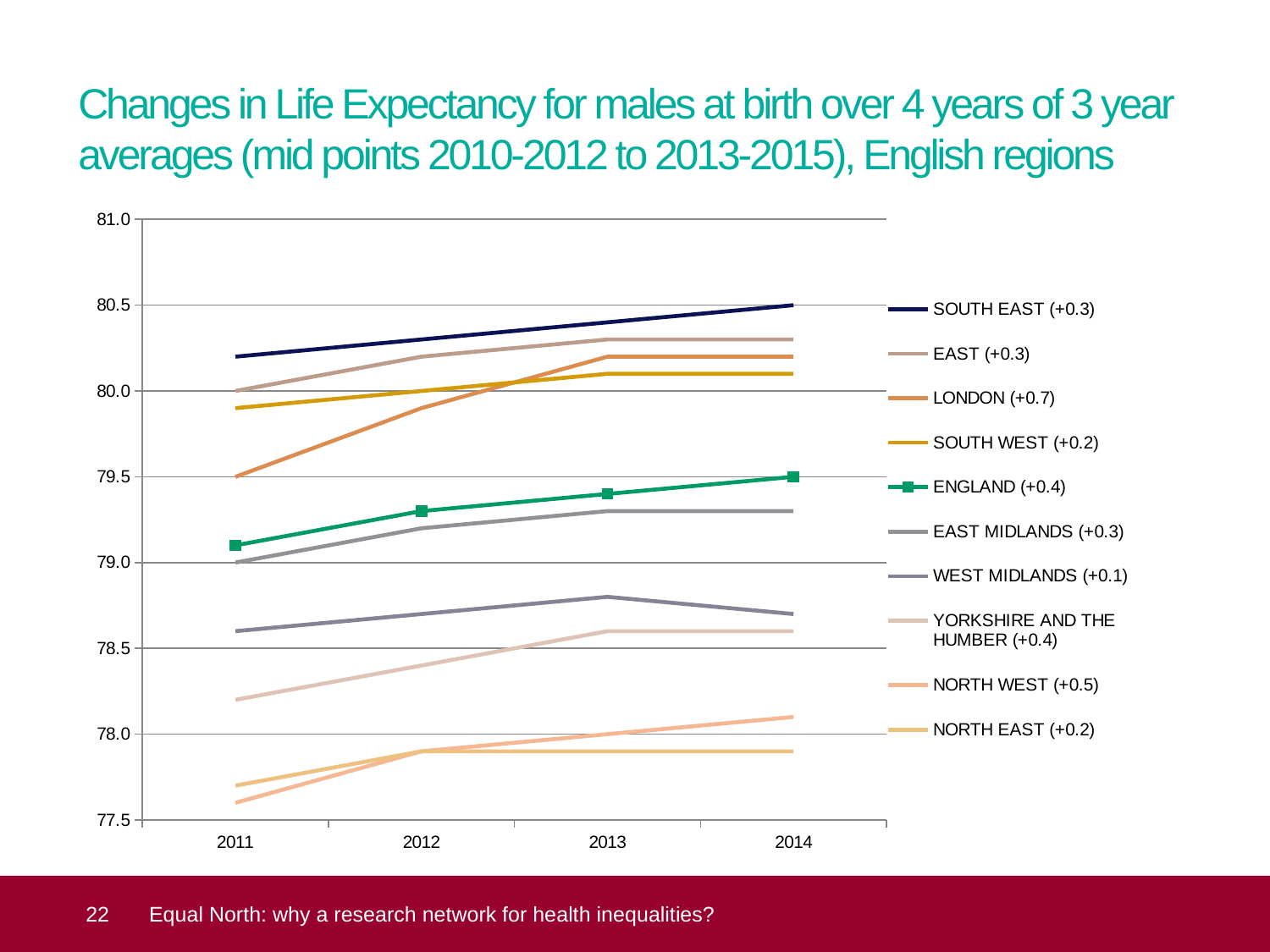

# Changes in Life Expectancy for males at birth over 4 years of 3 year averages (mid points 2010-2012 to 2013-2015), English regions

### Chart

| Category | SOUTH EAST (+0.3) | EAST (+0.3) | LONDON (+0.7) | SOUTH WEST (+0.2) | ENGLAND (+0.4) | EAST MIDLANDS (+0.3) | WEST MIDLANDS (+0.1) | YORKSHIRE AND THE HUMBER (+0.4) | NORTH WEST (+0.5) | NORTH EAST (+0.2) |
|---|---|---|---|---|---|---|---|---|---|---|
| 2011 | 80.2 | 80.0 | 79.5 | 79.9 | 79.1 | 79.0 | 78.6 | 78.2 | 77.6 | 77.7 |
| 2012 | 80.3 | 80.2 | 79.9 | 80.0 | 79.3 | 79.2 | 78.7 | 78.4 | 77.9 | 77.9 |
| 2013 | 80.4 | 80.3 | 80.2 | 80.1 | 79.4 | 79.3 | 78.8 | 78.6 | 78.0 | 77.9 |
| 2014 | 80.5 | 80.3 | 80.2 | 80.1 | 79.5 | 79.3 | 78.7 | 78.6 | 78.1 | 77.9 |
  22
Equal North: why a research network for health inequalities?